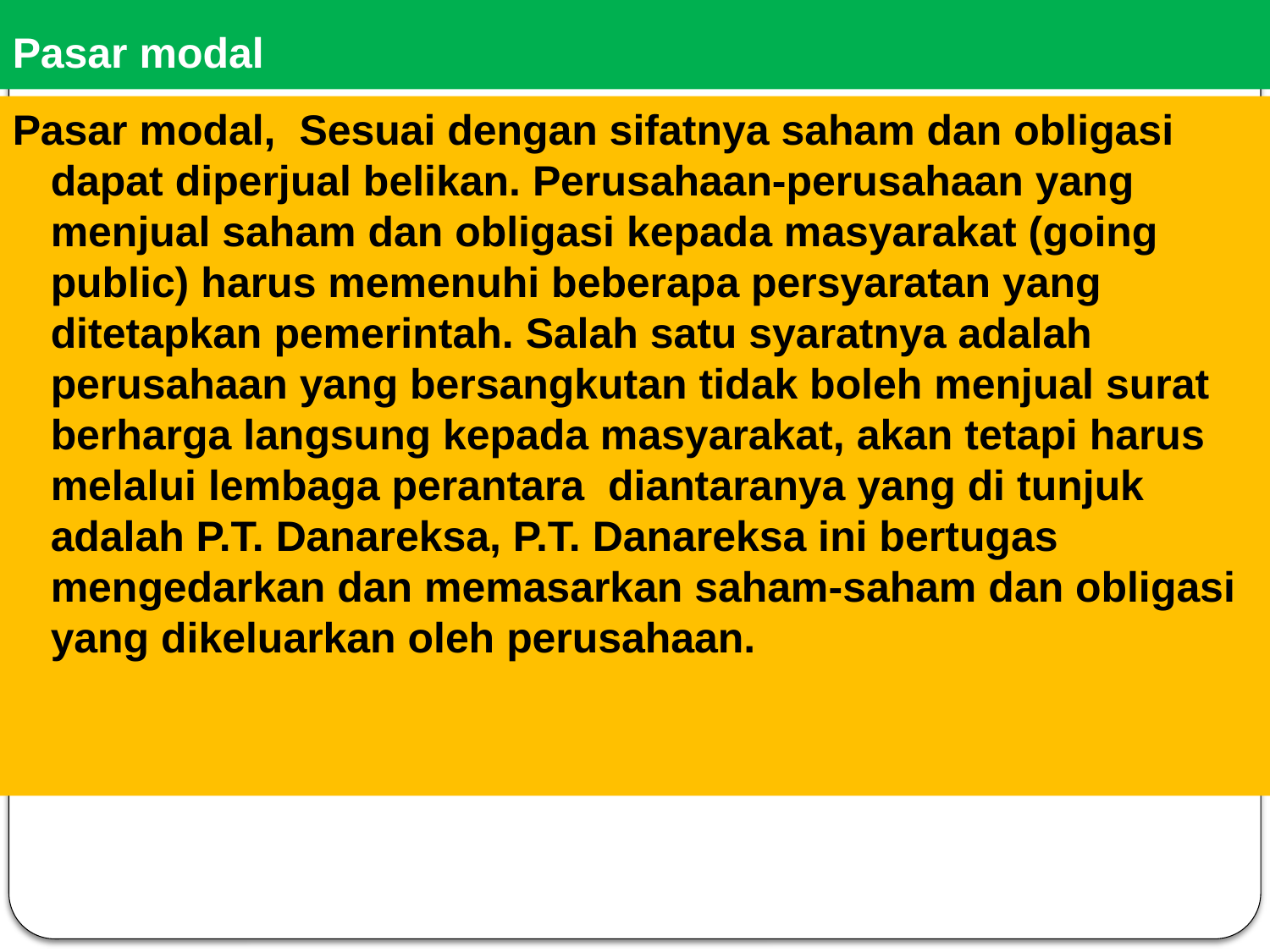

# Pasar modal
Pasar modal,  Sesuai dengan sifatnya saham dan obligasi dapat diperjual belikan. Perusahaan-perusahaan yang menjual saham dan obligasi kepada masyarakat (going public) harus memenuhi beberapa persyaratan yang ditetapkan pemerintah. Salah satu syaratnya adalah perusahaan yang bersangkutan tidak boleh menjual surat berharga langsung kepada masyarakat, akan tetapi harus melalui lembaga perantara  diantaranya yang di tunjuk adalah P.T. Danareksa, P.T. Danareksa ini bertugas mengedarkan dan memasarkan saham-saham dan obligasi yang dikeluarkan oleh perusahaan.